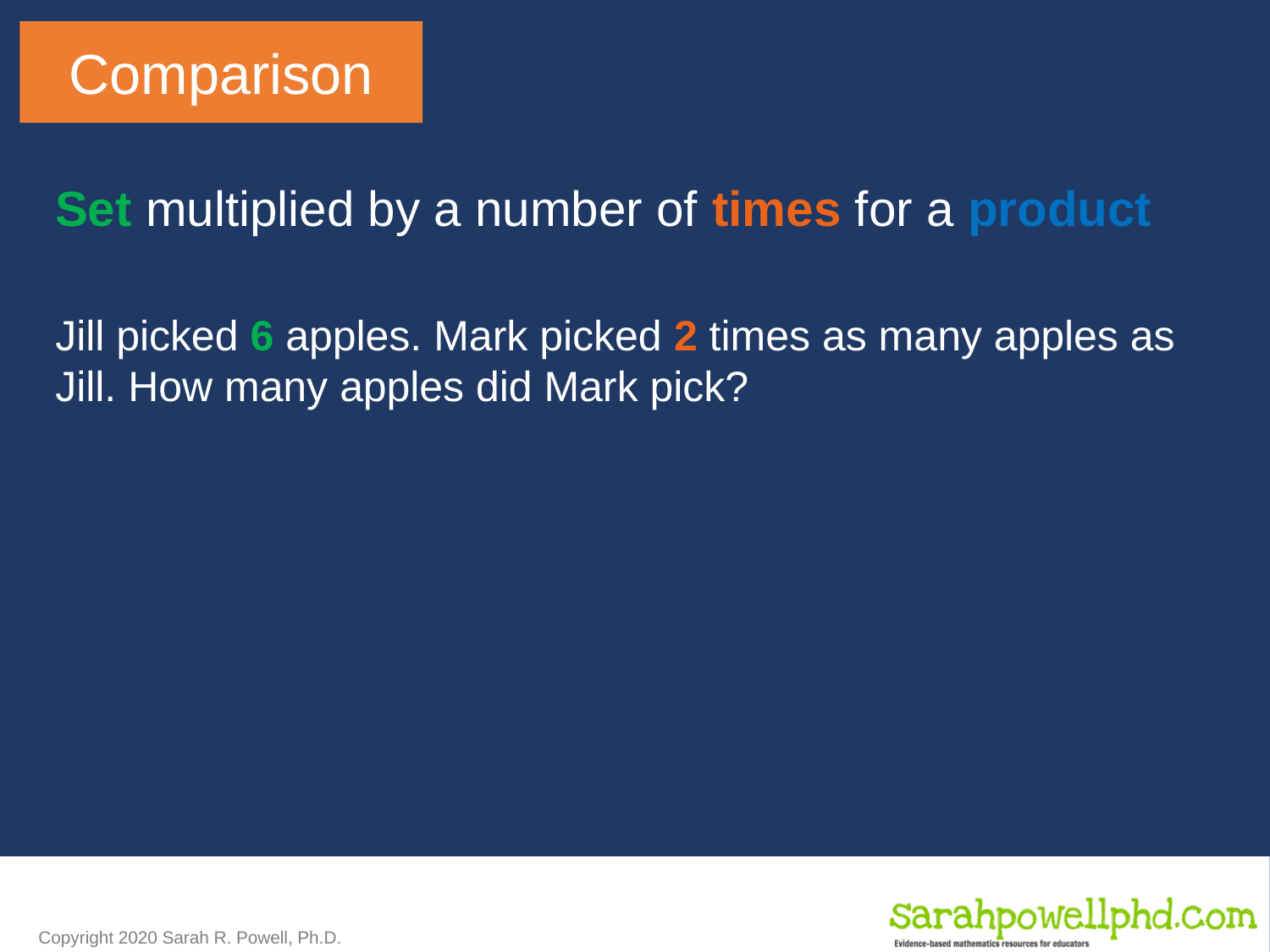

Comparison
Set multiplied by a number of times for a product

Jill picked 6 apples. Mark picked 2 times as many apples as Jill. How many apples did Mark pick?